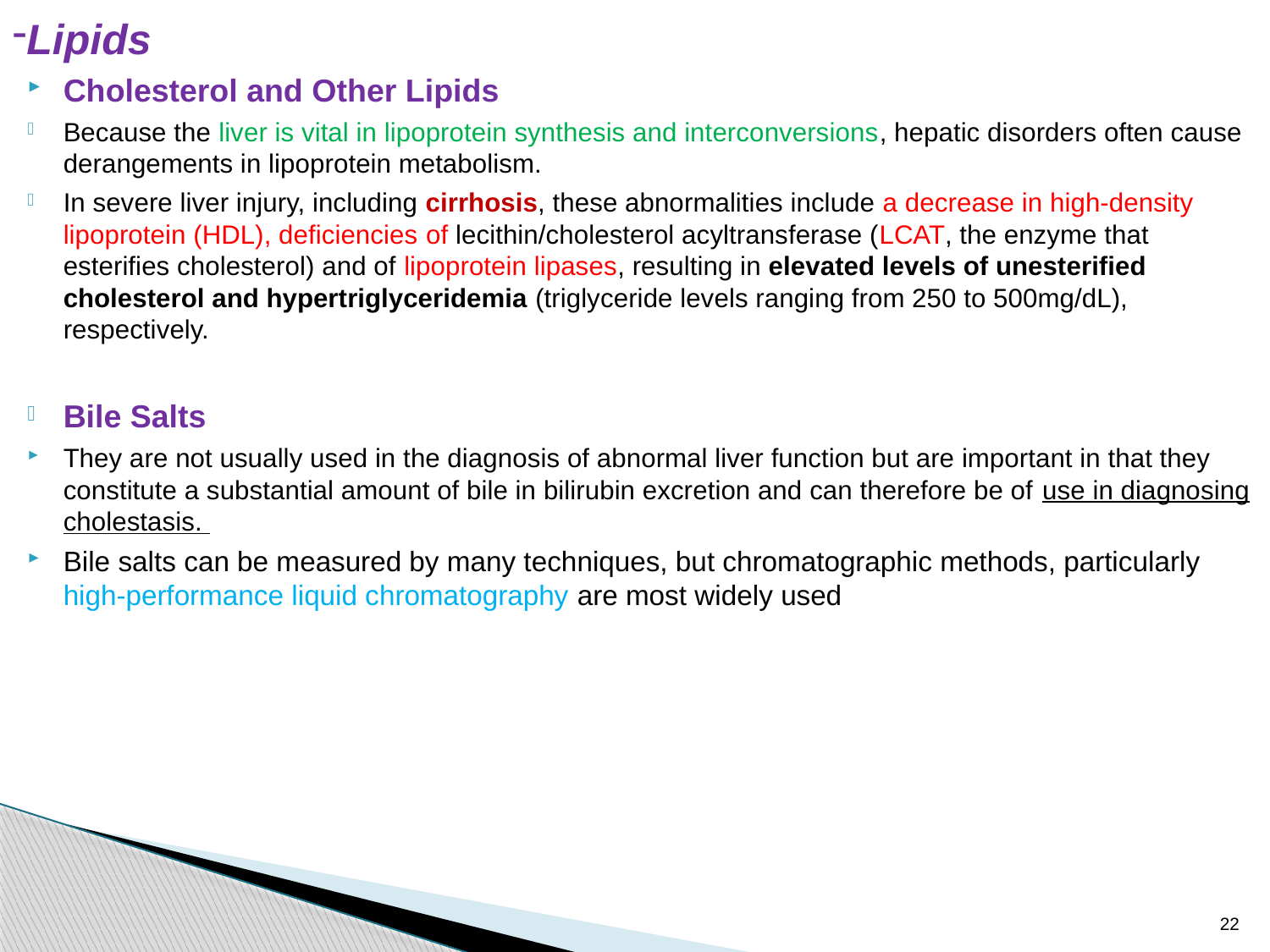

Lipids
Cholesterol and Other Lipids
Because the liver is vital in lipoprotein synthesis and interconversions, hepatic disorders often cause derangements in lipoprotein metabolism.
In severe liver injury, including cirrhosis, these abnormalities include a decrease in high-density lipoprotein (HDL), deficiencies of lecithin/cholesterol acyltransferase (LCAT, the enzyme that esterifies cholesterol) and of lipoprotein lipases, resulting in elevated levels of unesterified cholesterol and hypertriglyceridemia (triglyceride levels ranging from 250 to 500mg/dL), respectively.

Bile Salts
They are not usually used in the diagnosis of abnormal liver function but are important in that they constitute a substantial amount of bile in bilirubin excretion and can therefore be of use in diagnosing cholestasis.
Bile salts can be measured by many techniques, but chromatographic methods, particularly high-performance liquid chromatography are most widely used
22